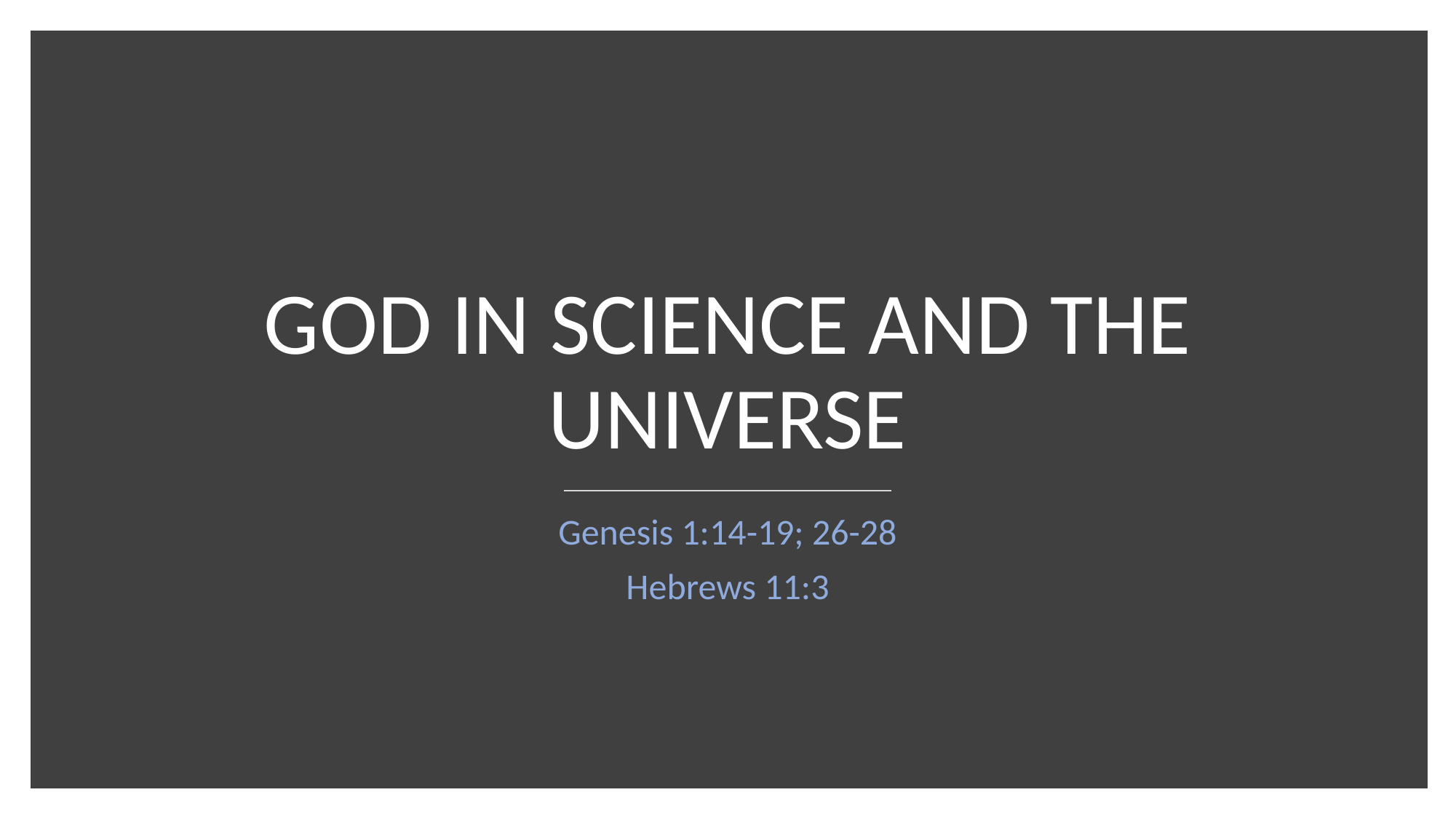

# GOD IN SCIENCE AND THE UNIVERSE
Genesis 1:14-19; 26-28
Hebrews 11:3